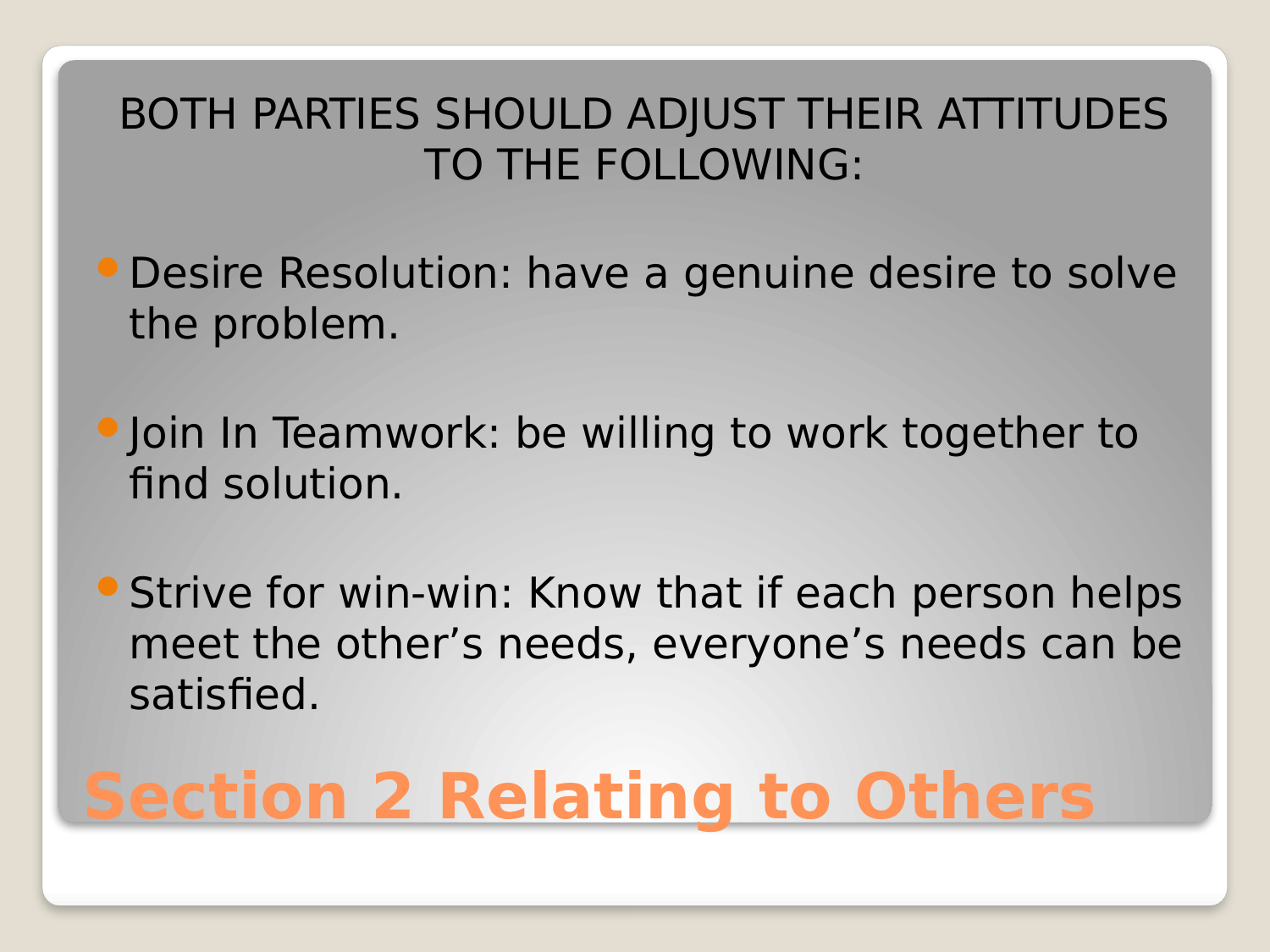

BOTH PARTIES SHOULD ADJUST THEIR ATTITUDES TO THE FOLLOWING:

Desire Resolution: have a genuine desire to solve the problem.

Join In Teamwork: be willing to work together to find solution.

Strive for win-win: Know that if each person helps meet the other’s needs, everyone’s needs can be satisfied.

# Section 2 Relating to Others